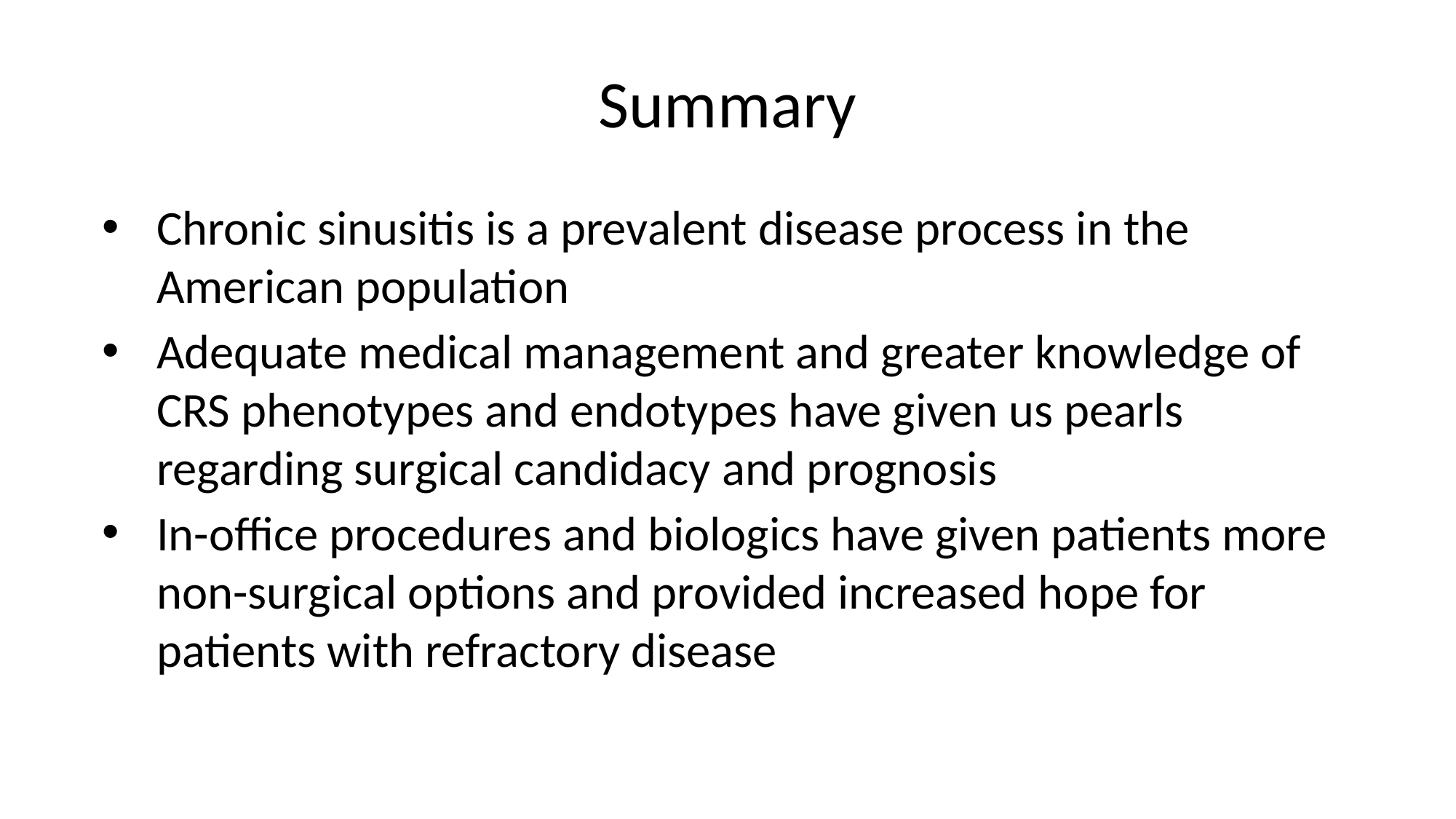

# Summary
Chronic sinusitis is a prevalent disease process in the American population
Adequate medical management and greater knowledge of CRS phenotypes and endotypes have given us pearls regarding surgical candidacy and prognosis
In-office procedures and biologics have given patients more non-surgical options and provided increased hope for patients with refractory disease